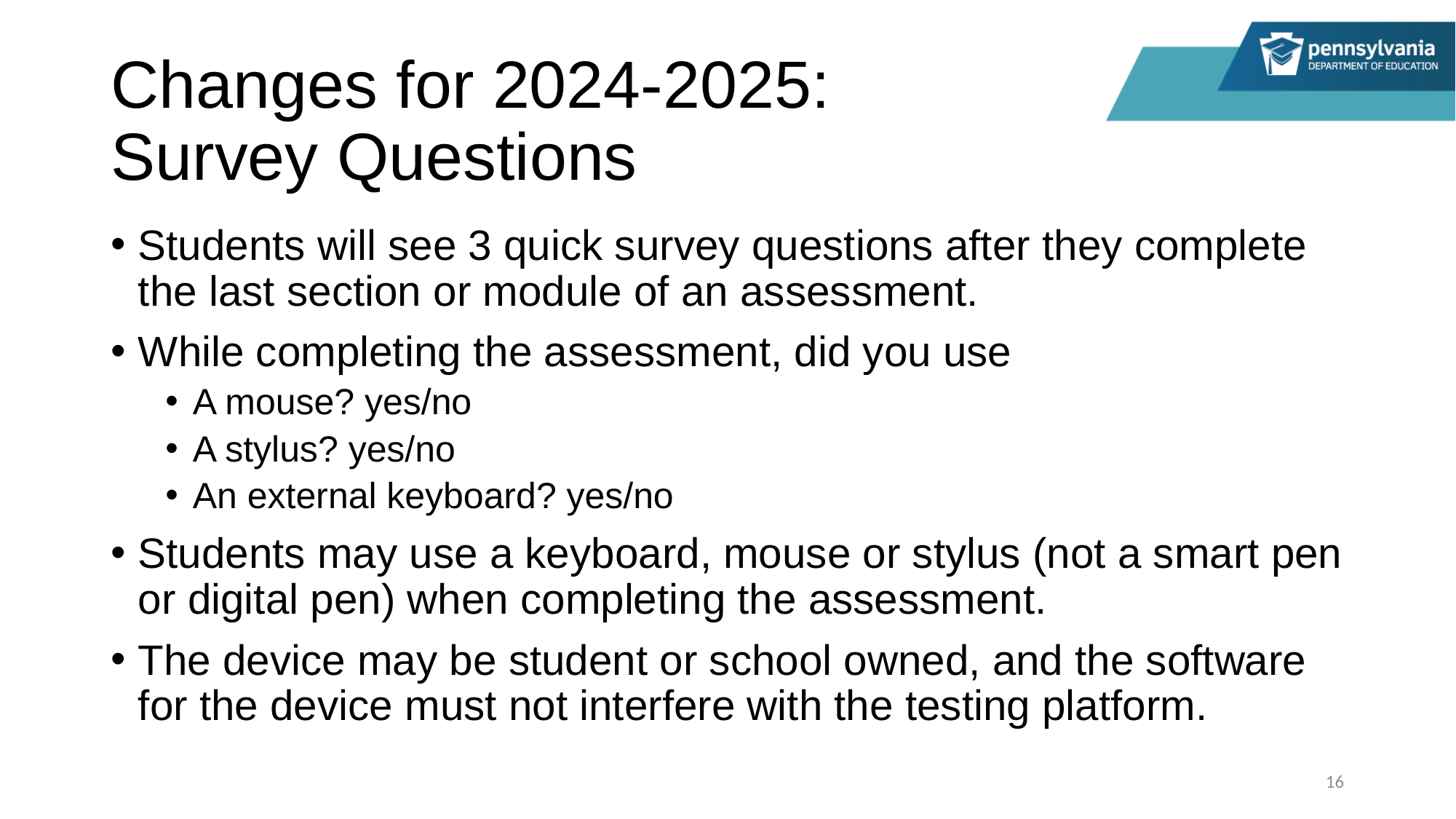

# Changes for 2024-2025: Survey Questions
Students will see 3 quick survey questions after they complete the last section or module of an assessment.
While completing the assessment, did you use
A mouse? yes/no
A stylus? yes/no
An external keyboard? yes/no
Students may use a keyboard, mouse or stylus (not a smart pen or digital pen) when completing the assessment.
The device may be student or school owned, and the software for the device must not interfere with the testing platform.

16